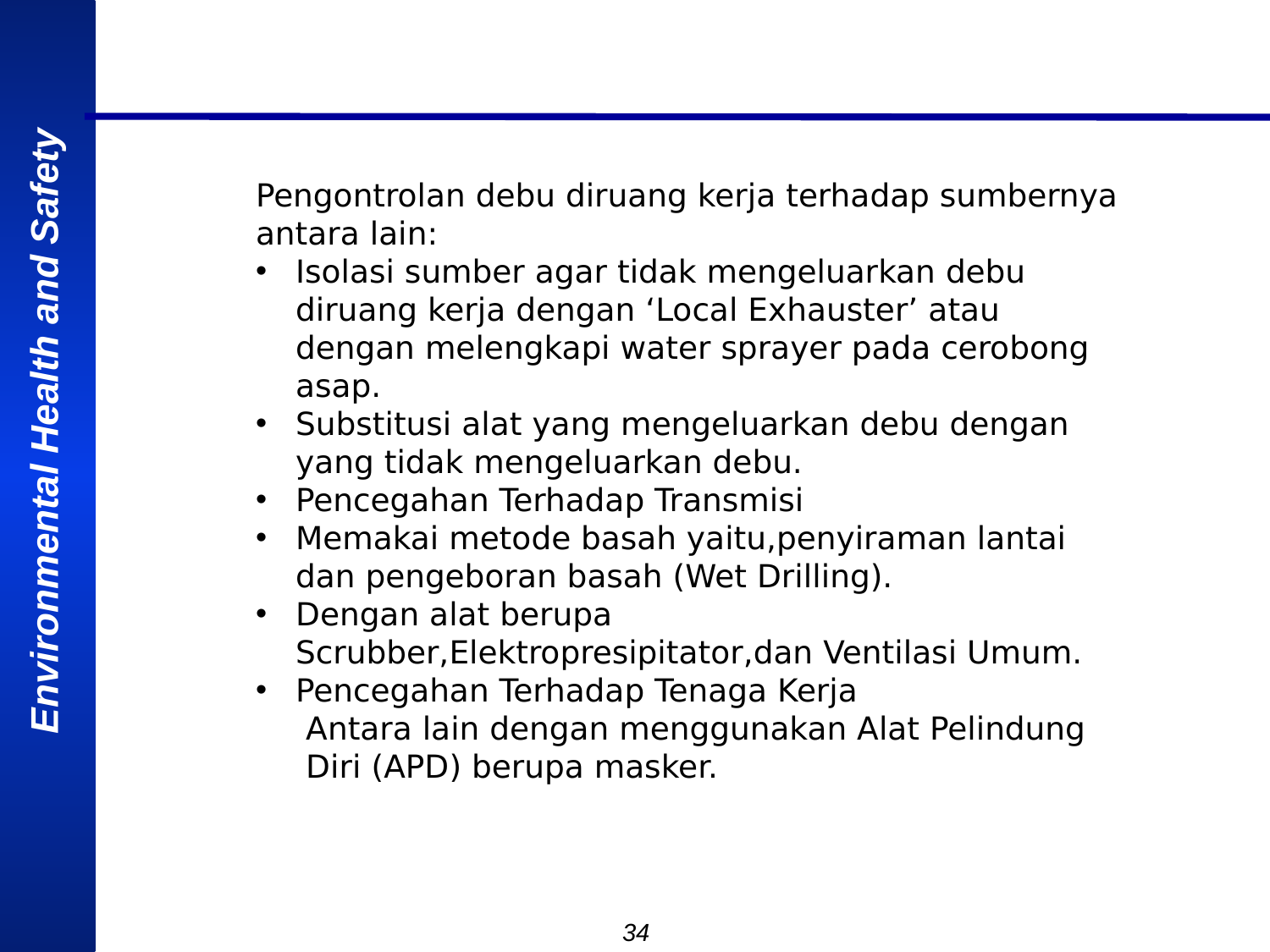

Pengontrolan debu diruang kerja terhadap sumbernya antara lain:
Isolasi sumber agar tidak mengeluarkan debu diruang kerja dengan ‘Local Exhauster’ atau dengan melengkapi water sprayer pada cerobong asap.
Substitusi alat yang mengeluarkan debu dengan yang tidak mengeluarkan debu.
Pencegahan Terhadap Transmisi
Memakai metode basah yaitu,penyiraman lantai dan pengeboran basah (Wet Drilling).
Dengan alat berupa Scrubber,Elektropresipitator,dan Ventilasi Umum.
Pencegahan Terhadap Tenaga Kerja
Antara lain dengan menggunakan Alat Pelindung Diri (APD) berupa masker.